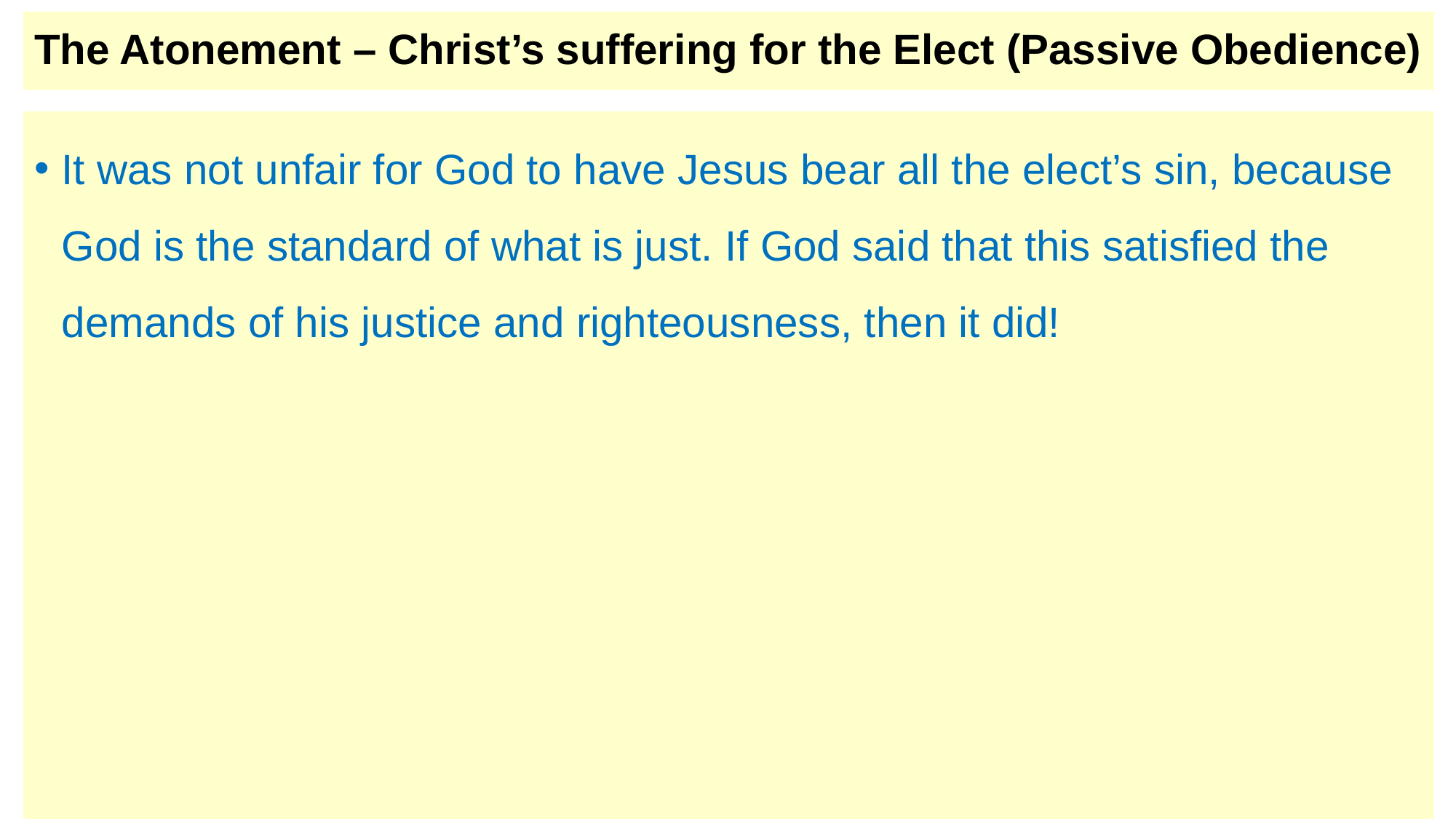

# The Atonement – Christ’s suffering for the Elect (Passive Obedience)
It was not unfair for God to have Jesus bear all the elect’s sin, because God is the standard of what is just. If God said that this satisfied the demands of his justice and righteousness, then it did!